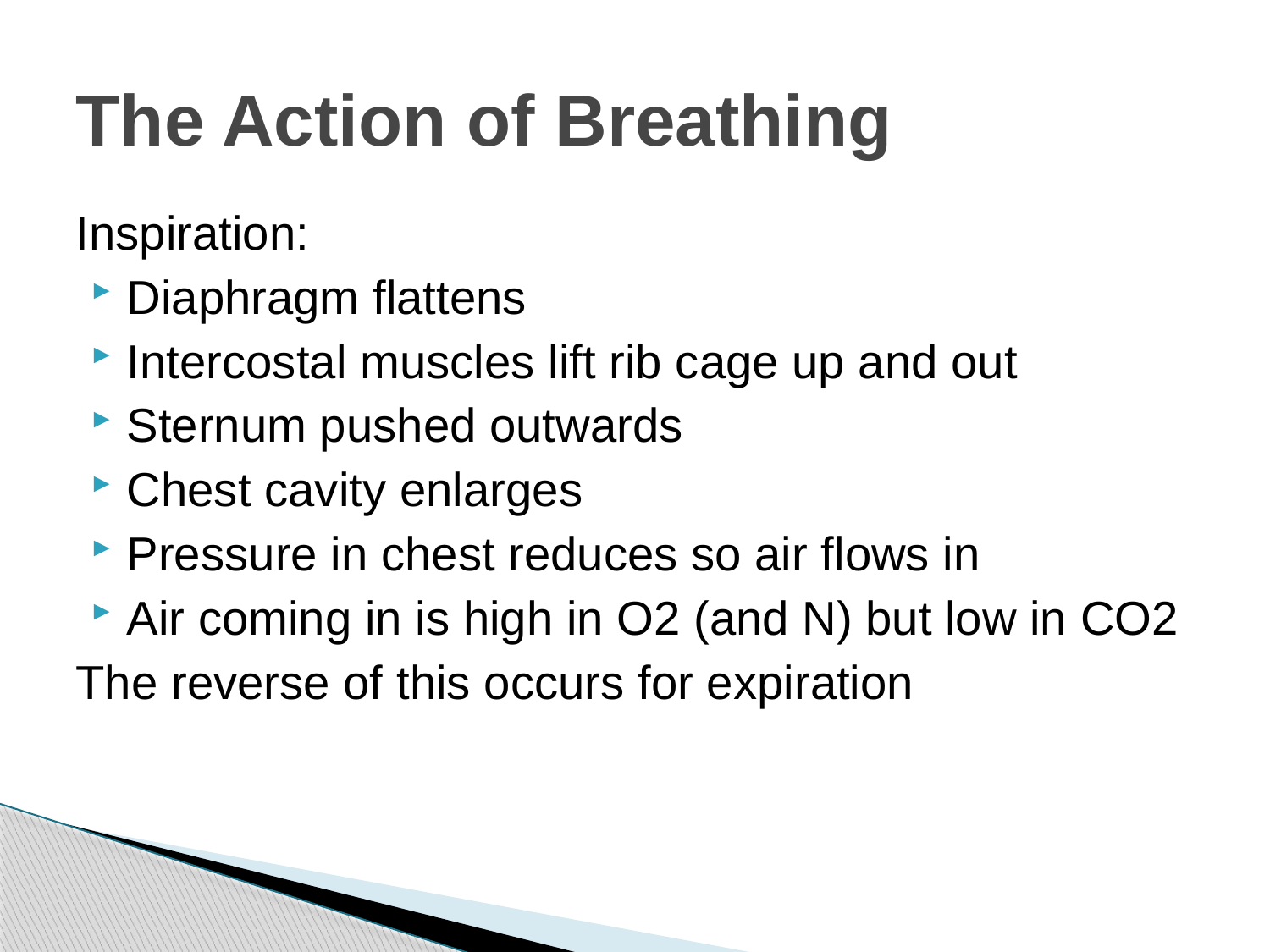

# The Action of Breathing
Inspiration:
Diaphragm flattens
Intercostal muscles lift rib cage up and out
Sternum pushed outwards
Chest cavity enlarges
Pressure in chest reduces so air flows in
Air coming in is high in O2 (and N) but low in CO2
The reverse of this occurs for expiration